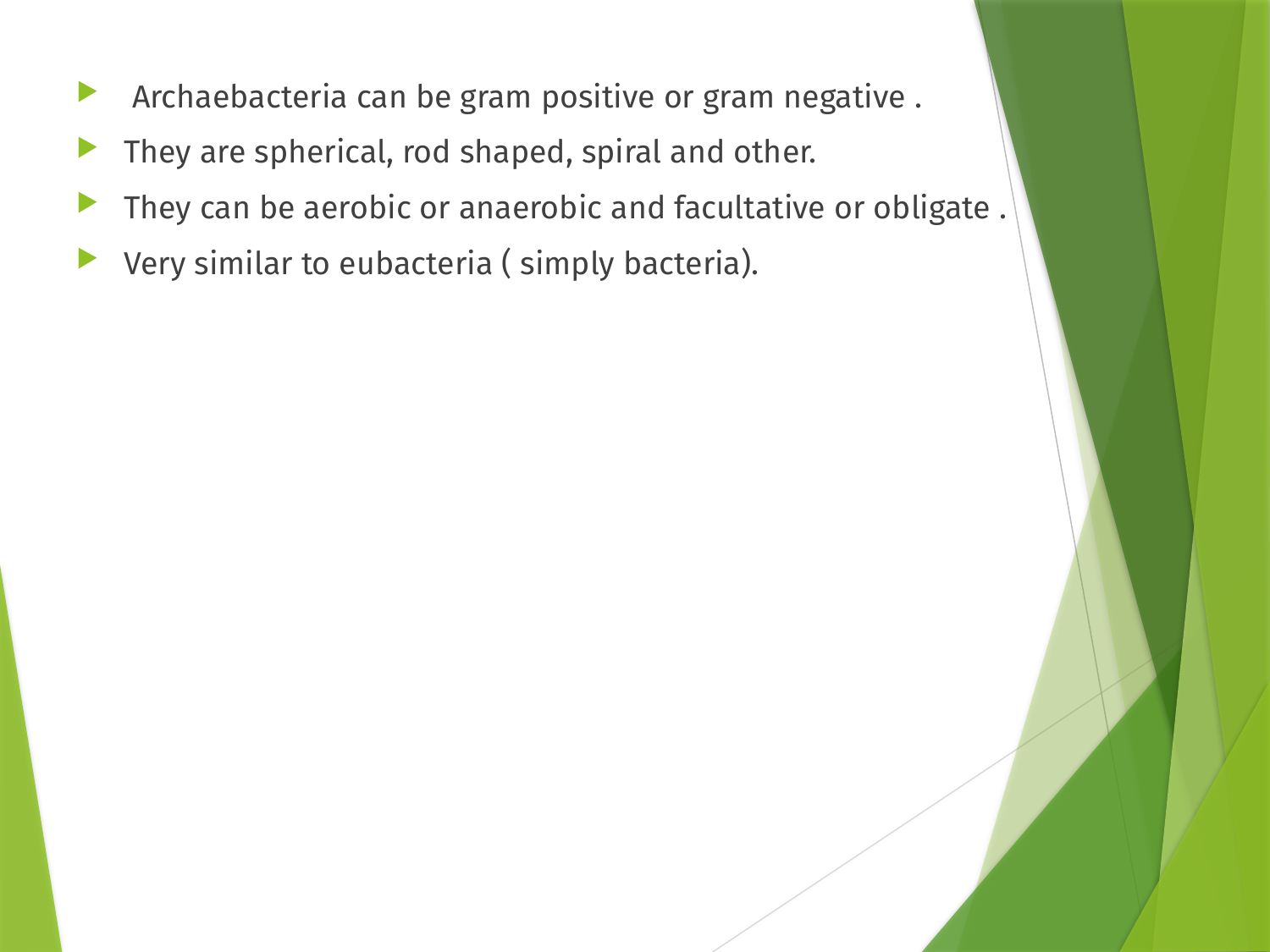

Archaebacteria can be gram positive or gram negative .
They are spherical, rod shaped, spiral and other.
They can be aerobic or anaerobic and facultative or obligate .
Very similar to eubacteria ( simply bacteria).